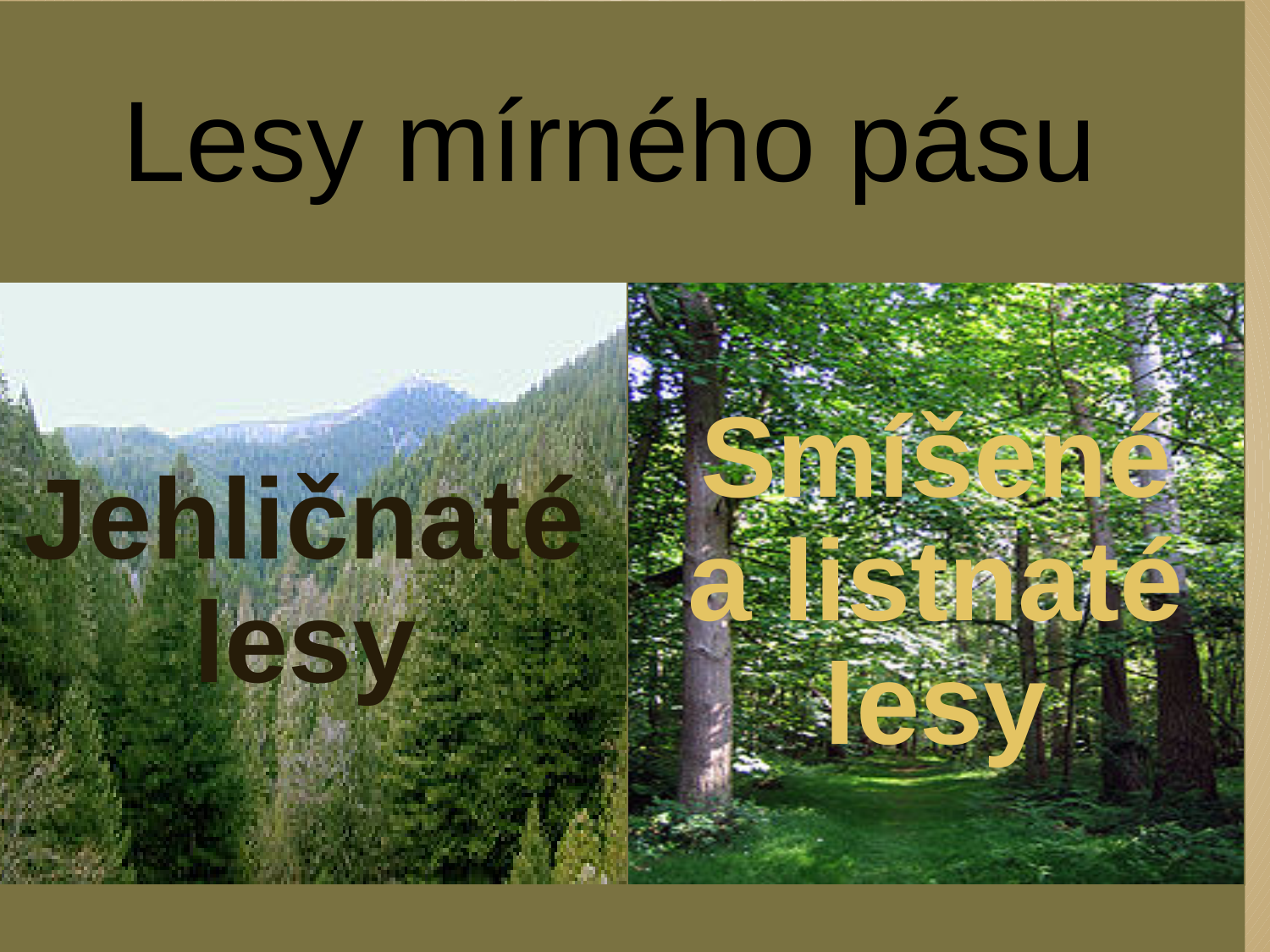

Lesy mírného pásu

Jehličnaté lesy
Smíšené a listnaté lesy
#